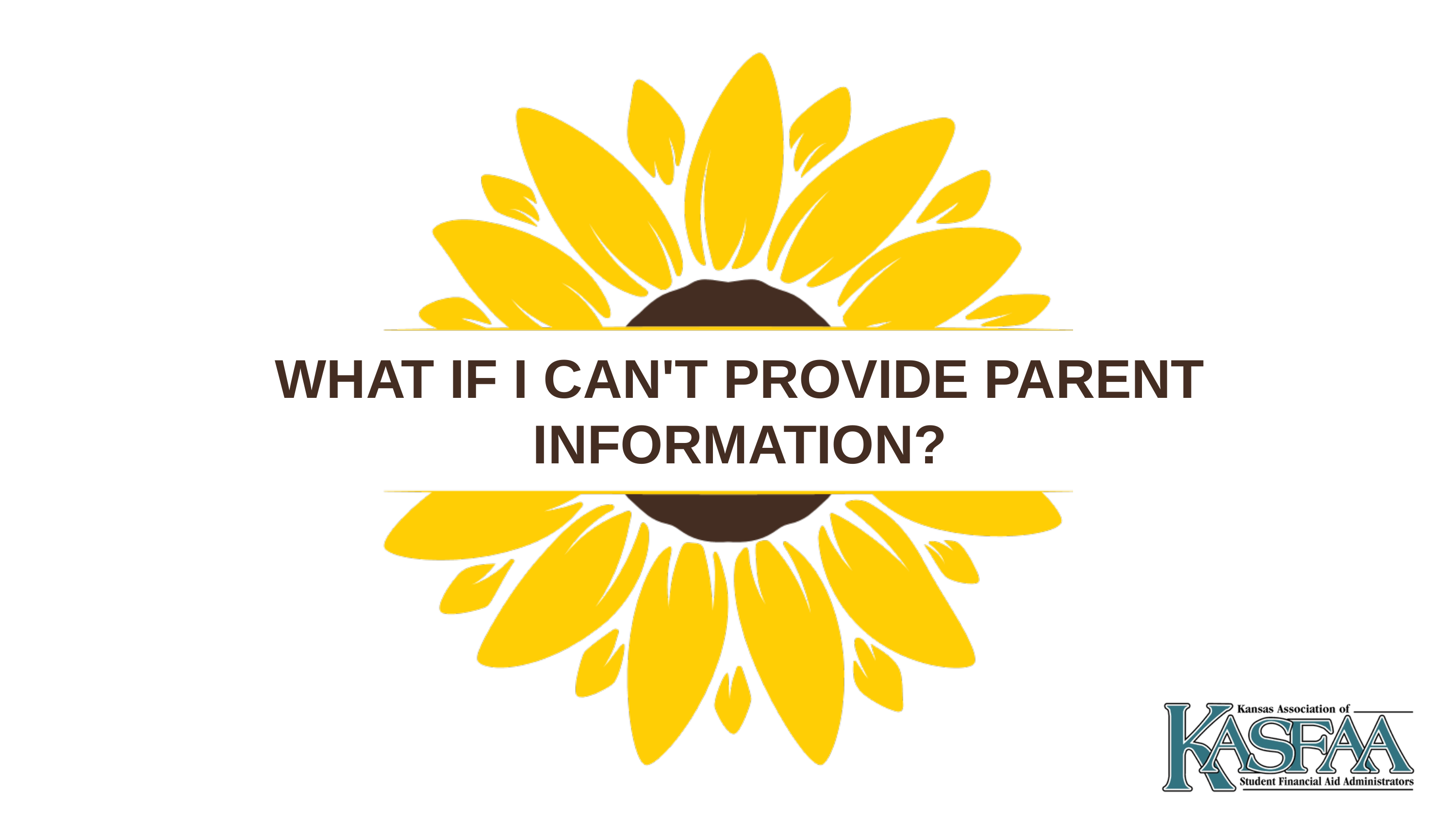

WHAT IF I CAN'T PROVIDE PARENT INFORMATION?